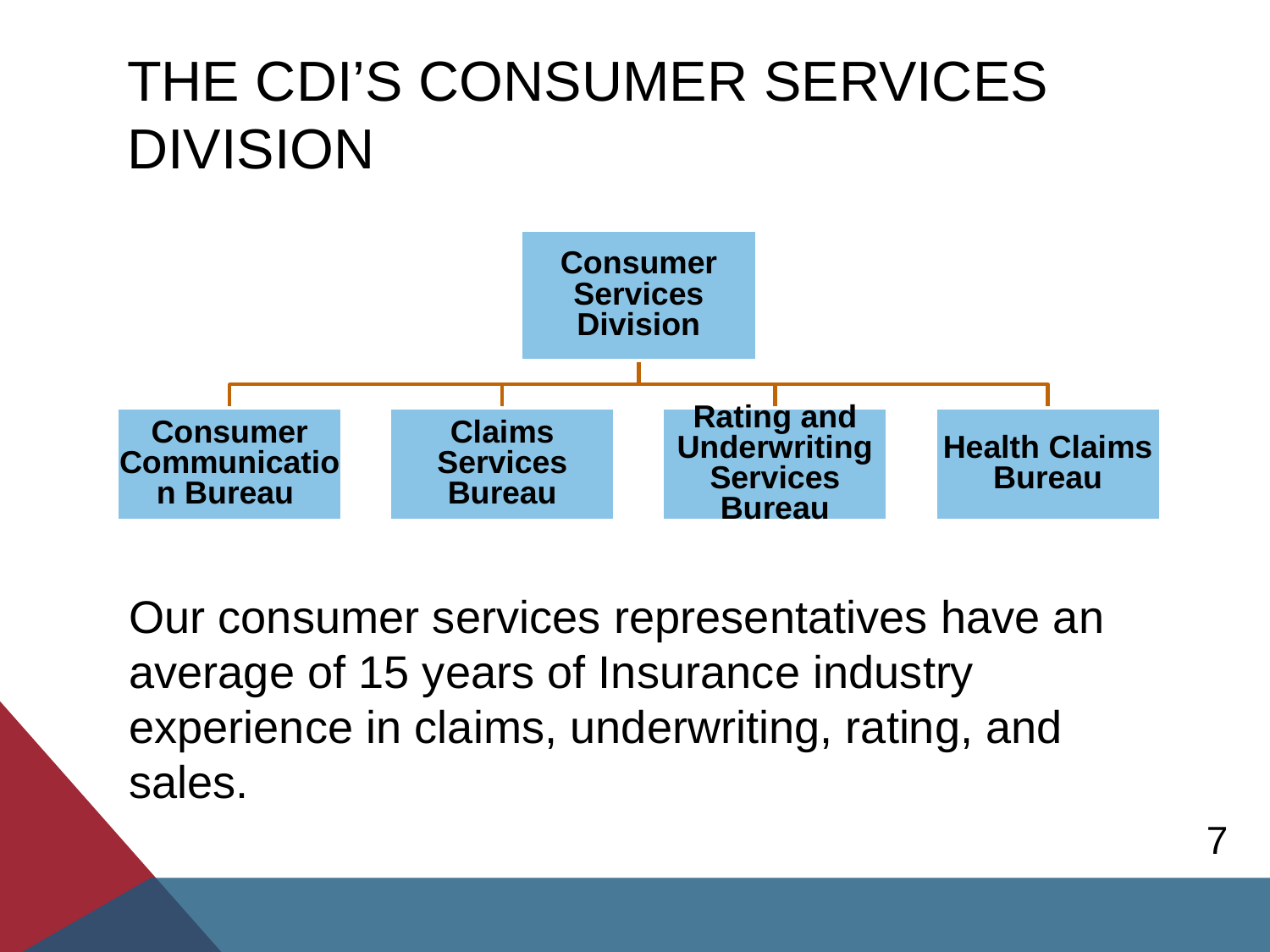

# The CDI’s Consumer Services division
Consumer Services Division
Consumer Communication Bureau
Claims Services Bureau
Rating and Underwriting Services Bureau
Health Claims Bureau
Our consumer services representatives have an average of 15 years of Insurance industry experience in claims, underwriting, rating, and sales.

7